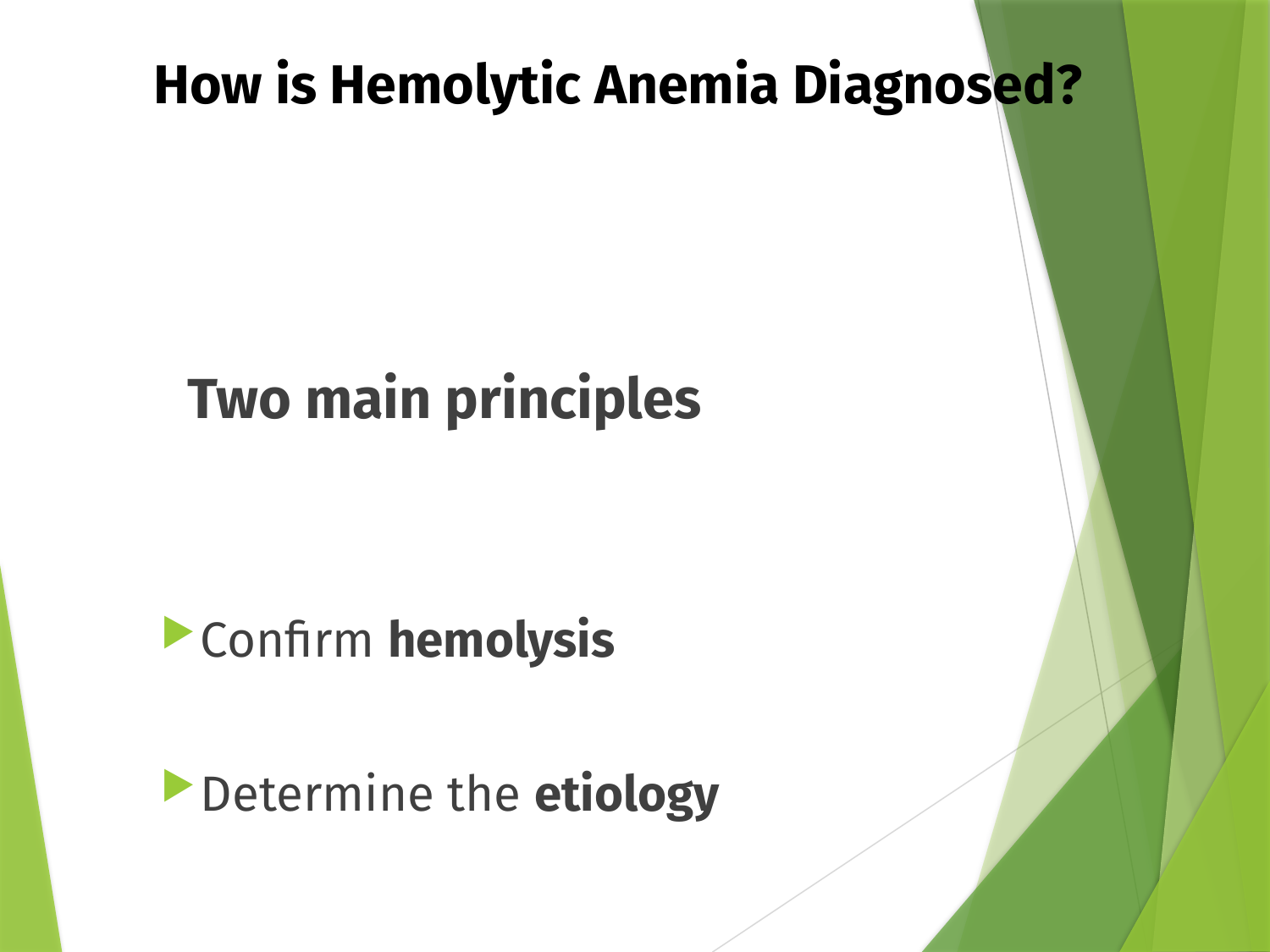

# How is Hemolytic Anemia Diagnosed?

  Two main principles

Confirm hemolysis

Determine the etiology